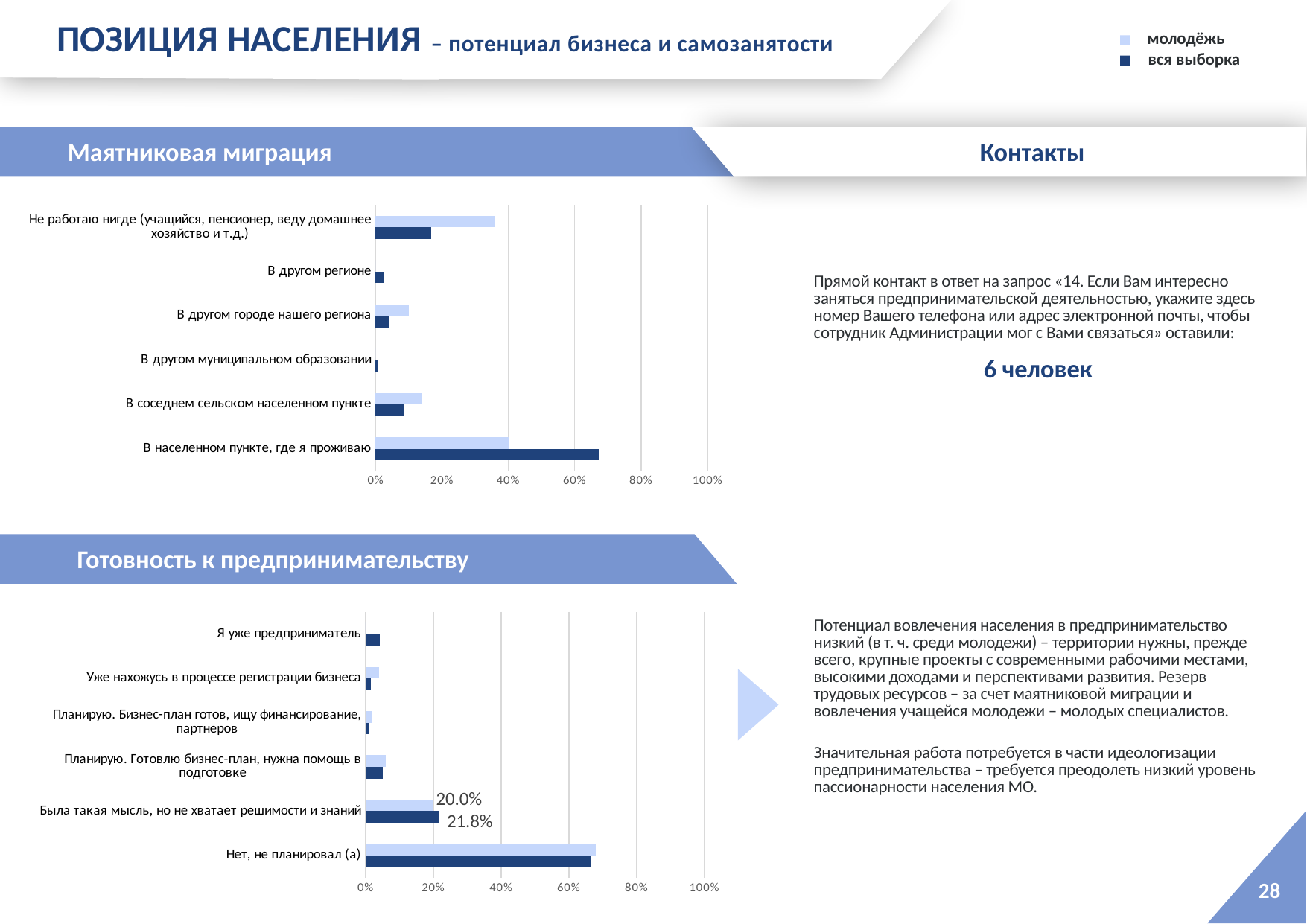

ПОЗИЦИЯ НАСЕЛЕНИЯ – потенциал бизнеса и самозанятости
молодёжь  вся выборка

Маятниковая миграция
Контакты

### Chart

| Category | Ряд 1 | Ряд 2 |
|---|---|---|
| В населенном пункте, где я проживаю | 0.6722689075630253 | 0.4 |
| В соседнем сельском населенном пункте | 0.08403361344537816 | 0.14 |
| В другом муниципальном образовании | 0.008403361344537815 | 0.0 |
| В другом городе нашего региона | 0.04201680672268908 | 0.1 |
| В другом регионе | 0.025210084033613446 | 0.0 |
| Не работаю нигде (учащийся, пенсионер, веду домашнее хозяйство и т.д.) | 0.16806722689075632 | 0.36 |
Прямой контакт в ответ на запрос «14. Если Вам интересно заняться предпринимательской деятельностью, укажите здесь номер Вашего телефона или адрес электронной почты, чтобы сотрудник Администрации мог с Вами связаться» оставили:

6 человек

Готовность к предпринимательству

### Chart

| Category | Ряд 1 | Ряд 2 |
|---|---|---|
| Нет, не планировал (а) | 0.6638655462184874 | 0.68 |
| Была такая мысль, но не хватает решимости и знаний | 0.2184873949579832 | 0.2 |
| Планирую. Готовлю бизнес-план, нужна помощь в подготовке | 0.05042016806722689 | 0.06 |
| Планирую. Бизнес-план готов, ищу финансирование, партнеров | 0.008403361344537815 | 0.02 |
| Уже нахожусь в процессе регистрации бизнеса | 0.01680672268907563 | 0.04 |
| Я уже предприниматель | 0.04201680672268908 | 0.0 |
Потенциал вовлечения населения в предпринимательство низкий (в т. ч. среди молодежи) – территории нужны, прежде всего, крупные проекты с современными рабочими местами, высокими доходами и перспективами развития. Резерв трудовых ресурсов – за счет маятниковой миграции и вовлечения учащейся молодежи – молодых специалистов.

Значительная работа потребуется в части идеологизации предпринимательства – требуется преодолеть низкий уровень пассионарности населения МО.

28